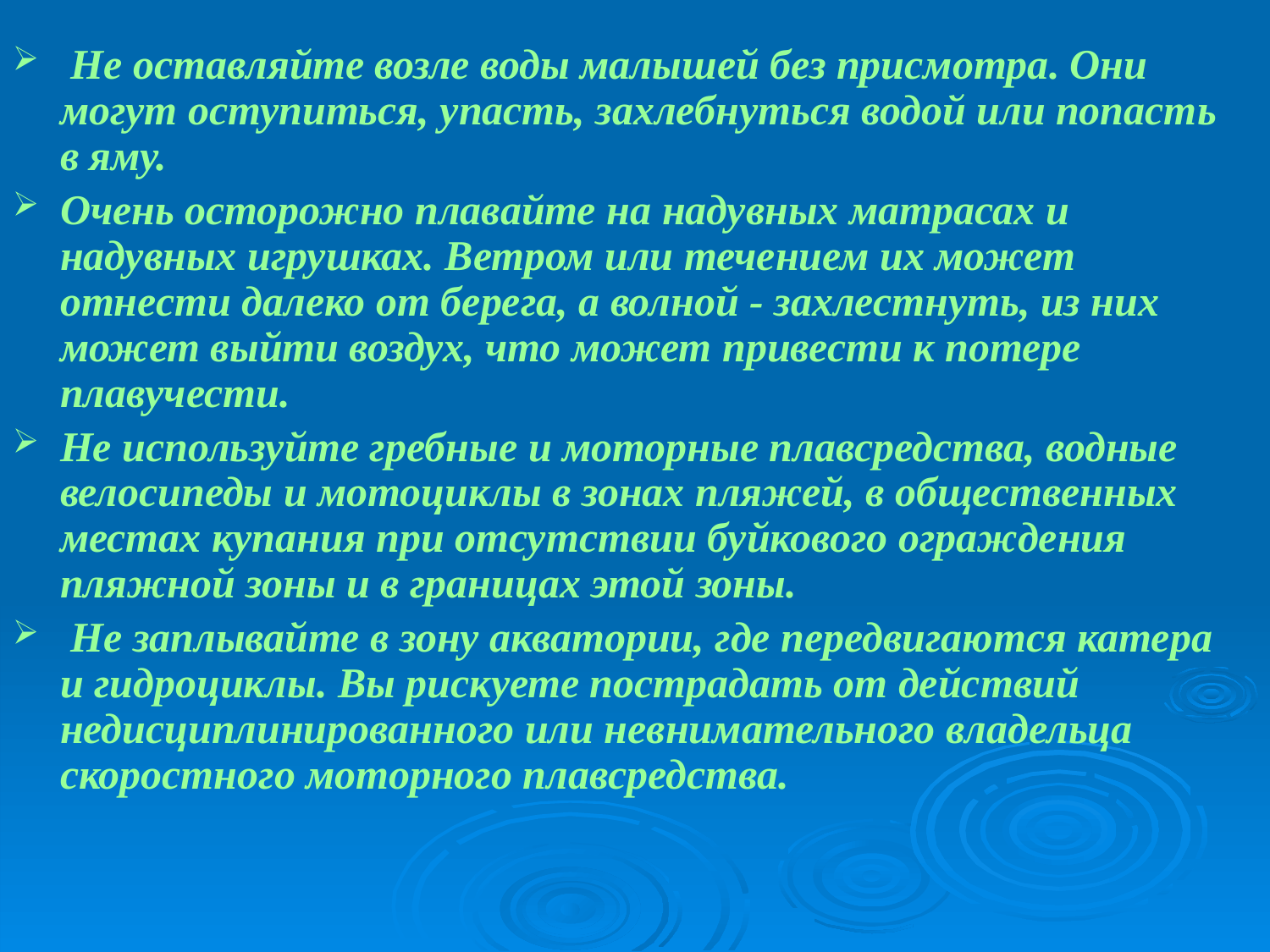

Не оставляйте возле воды малышей без присмотра. Они могут оступиться, упасть, захлебнуться водой или попасть в яму.
Очень осторожно плавайте на надувных матрасах и надувных игрушках. Ветром или течением их может отнести далеко от берега, а волной - захлестнуть, из них может выйти воздух, что может привести к потере плавучести.
Не используйте гребные и моторные плавсредства, водные велосипеды и мотоциклы в зонах пляжей, в общественных местах купания при отсутствии буйкового ограждения пляжной зоны и в границах этой зоны.
 Не заплывайте в зону акватории, где передвигаются катера и гидроциклы. Вы рискуете пострадать от действий недисциплинированного или невнимательного владельца скоростного моторного плавсредства.